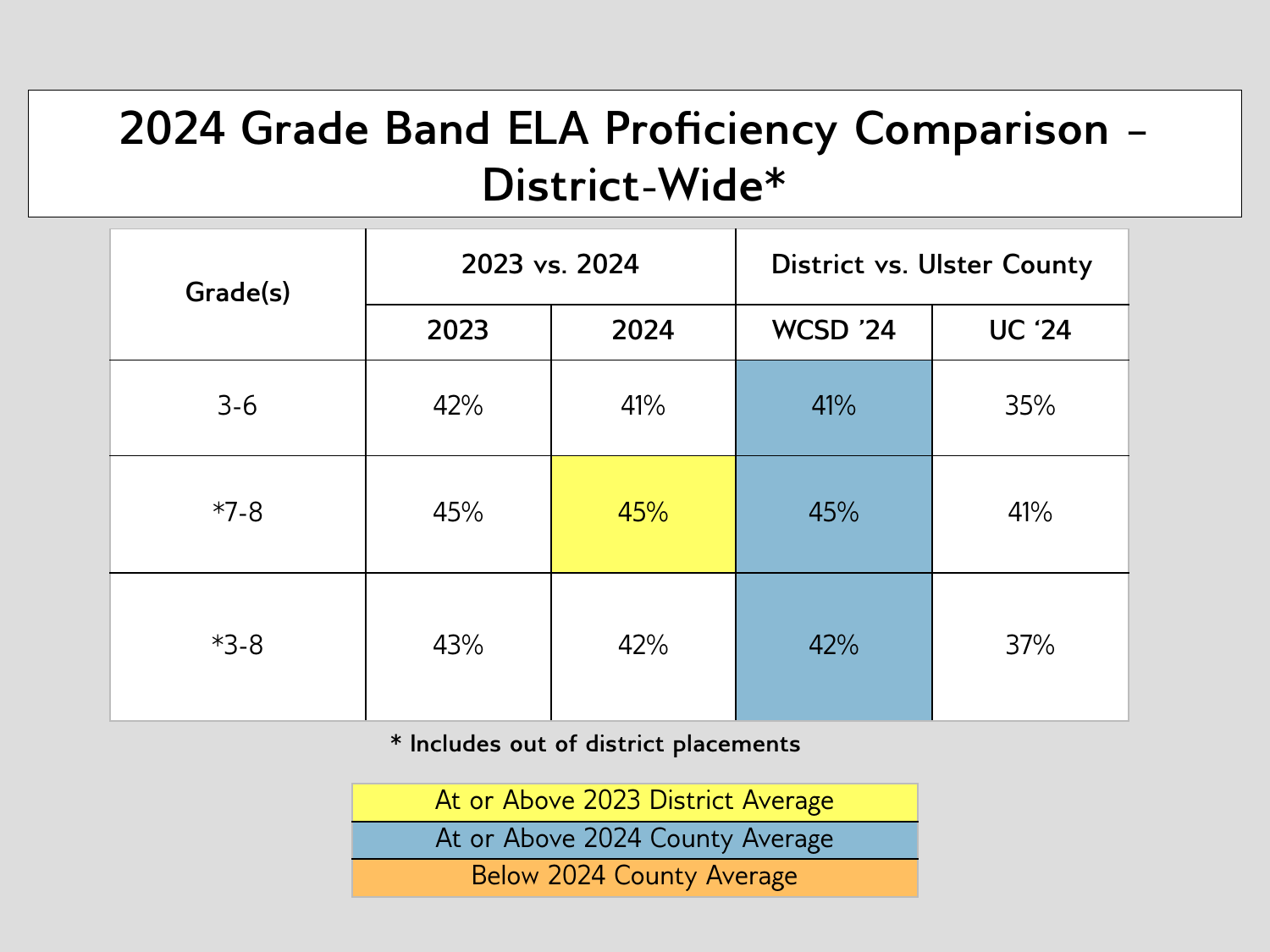

2024 Grade Band ELA Proficiency Comparison – District-Wide*
| Grade(s) | 2023 vs. 2024 |  | District vs. Ulster County |  |
| --- | --- | --- | --- | --- |
|  | 2023 | 2024 | WCSD ’24 | UC ‘24 |
| 3-6 | 42% | 41% | 41% | 35% |
| \*7-8 | 45% | 45% | 45% | 41% |
| \*3-8 | 43% | 42% | 42% | 37% |
* Includes out of district placements
| At or Above 2023 District Average |
| --- |
| At or Above 2024 County Average |
| Below 2024 County Average |